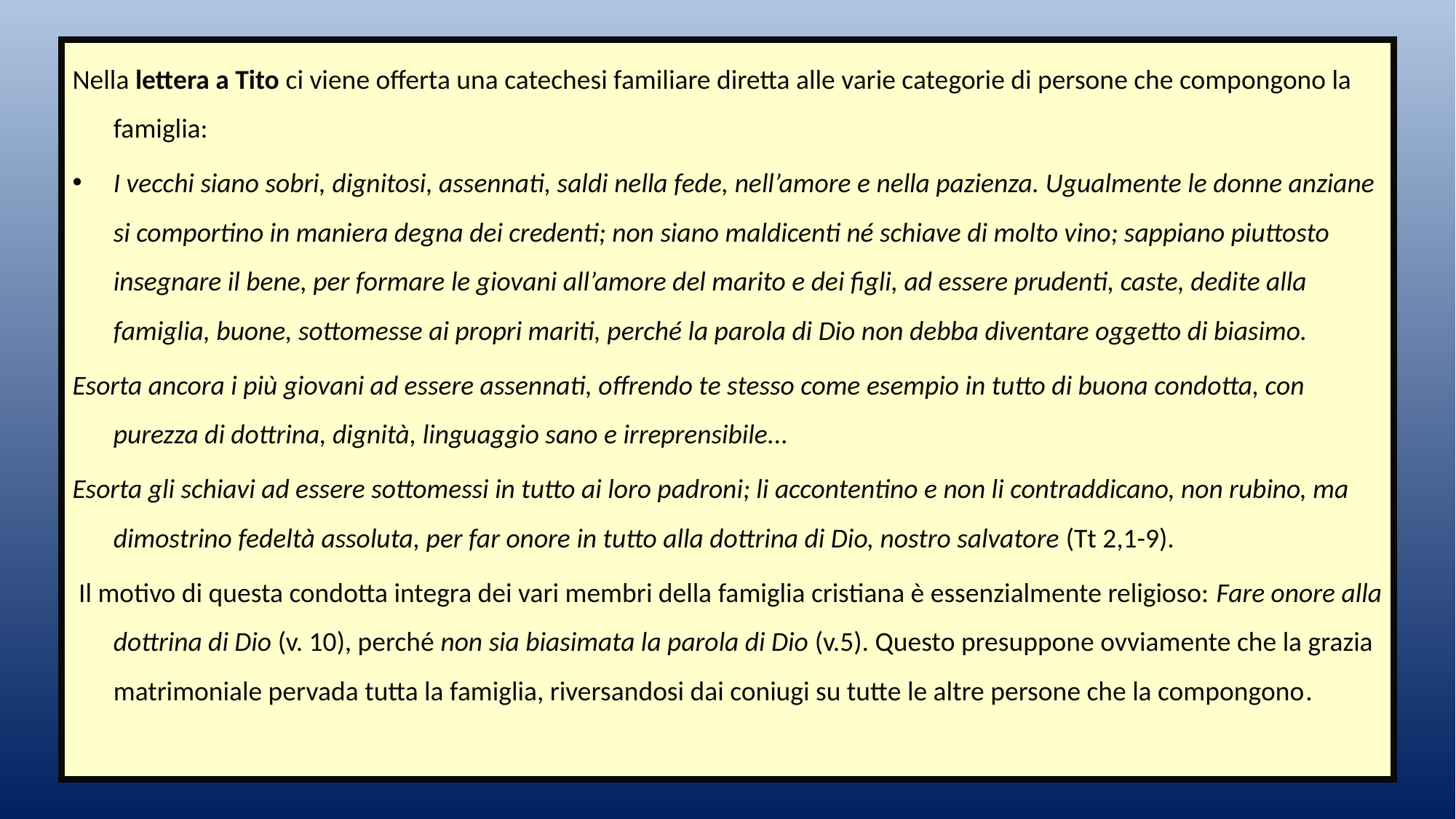

Nella lettera a Tito ci viene offerta una catechesi familiare diretta alle varie categorie di persone che compongono la famiglia:
I vecchi siano sobri, dignitosi, assennati, saldi nella fede, nell’amore e nella pazienza. Ugualmente le donne anziane si comportino in maniera degna dei credenti; non siano maldicenti né schiave di molto vino; sappiano piuttosto insegnare il bene, per formare le giovani all’amore del marito e dei figli, ad essere prudenti, caste, dedite alla famiglia, buone, sottomesse ai propri mariti, perché la parola di Dio non debba diventare oggetto di biasimo.
Esorta ancora i più giovani ad essere assennati, offrendo te stesso come esempio in tutto di buona condotta, con purezza di dottrina, dignità, linguaggio sano e irreprensibile...
Esorta gli schiavi ad essere sottomessi in tutto ai loro padroni; li accontentino e non li contraddicano, non rubino, ma dimostrino fedeltà assoluta, per far onore in tutto alla dottrina di Dio, nostro salvatore (Tt 2,1-9).
 Il motivo di questa condotta integra dei vari membri della famiglia cristiana è essenzialmente religioso: Fare onore alla dottrina di Dio (v. 10), perché non sia biasimata la parola di Dio (v.5). Questo presuppone ovviamente che la grazia matrimoniale pervada tutta la famiglia, riversandosi dai coniugi su tutte le altre persone che la compongono.